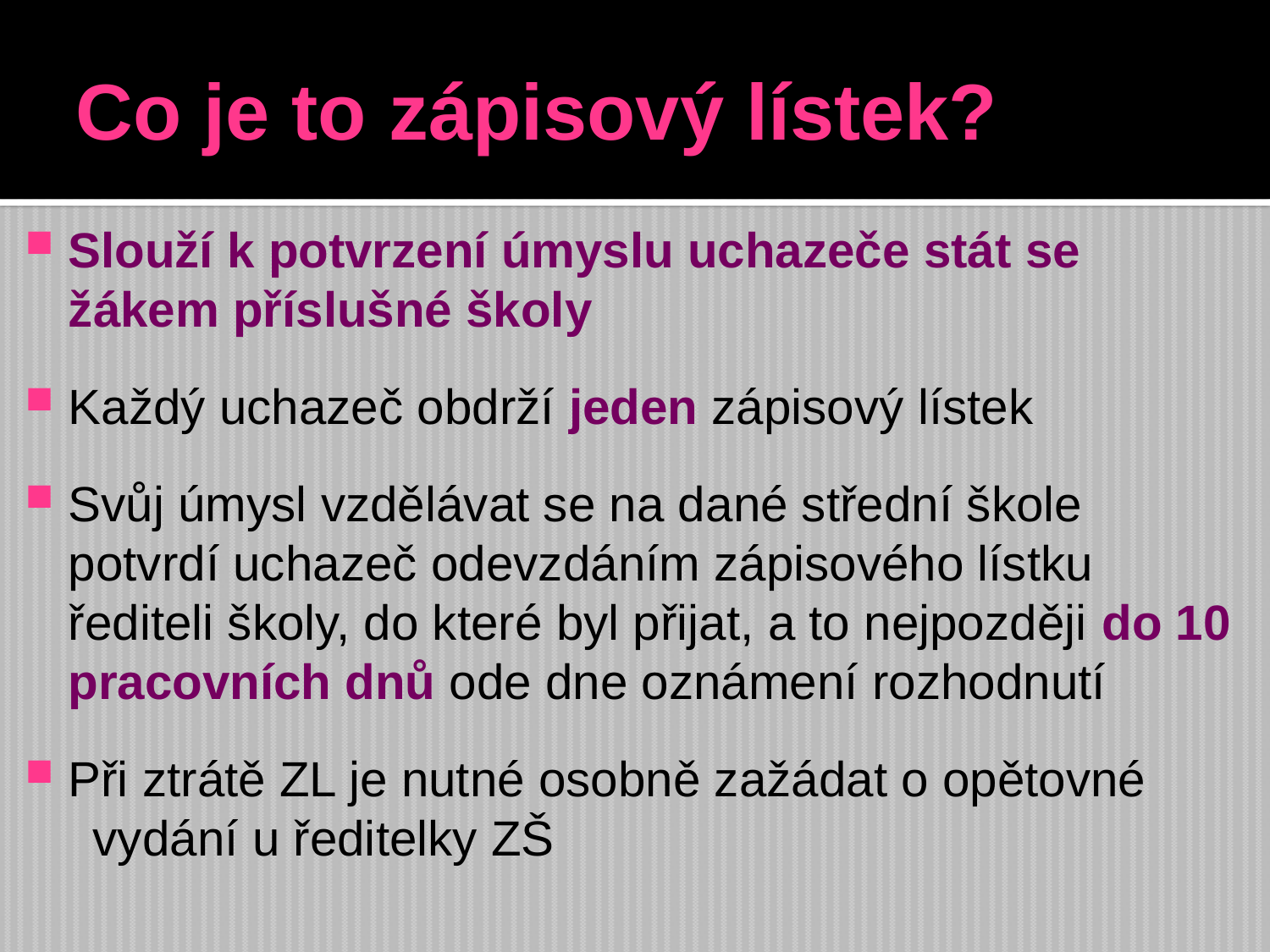

Co je to zápisový lístek?
Slouží k potvrzení úmyslu uchazeče stát se žákem příslušné školy

Každý uchazeč obdrží jeden zápisový lístek

Svůj úmysl vzdělávat se na dané střední škole potvrdí uchazeč odevzdáním zápisového lístku řediteli školy, do které byl přijat, a to nejpozději do 10 pracovních dnů ode dne oznámení rozhodnutí

Při ztrátě ZL je nutné osobně zažádat o opětovné
     vydání u ředitelky ZŠ